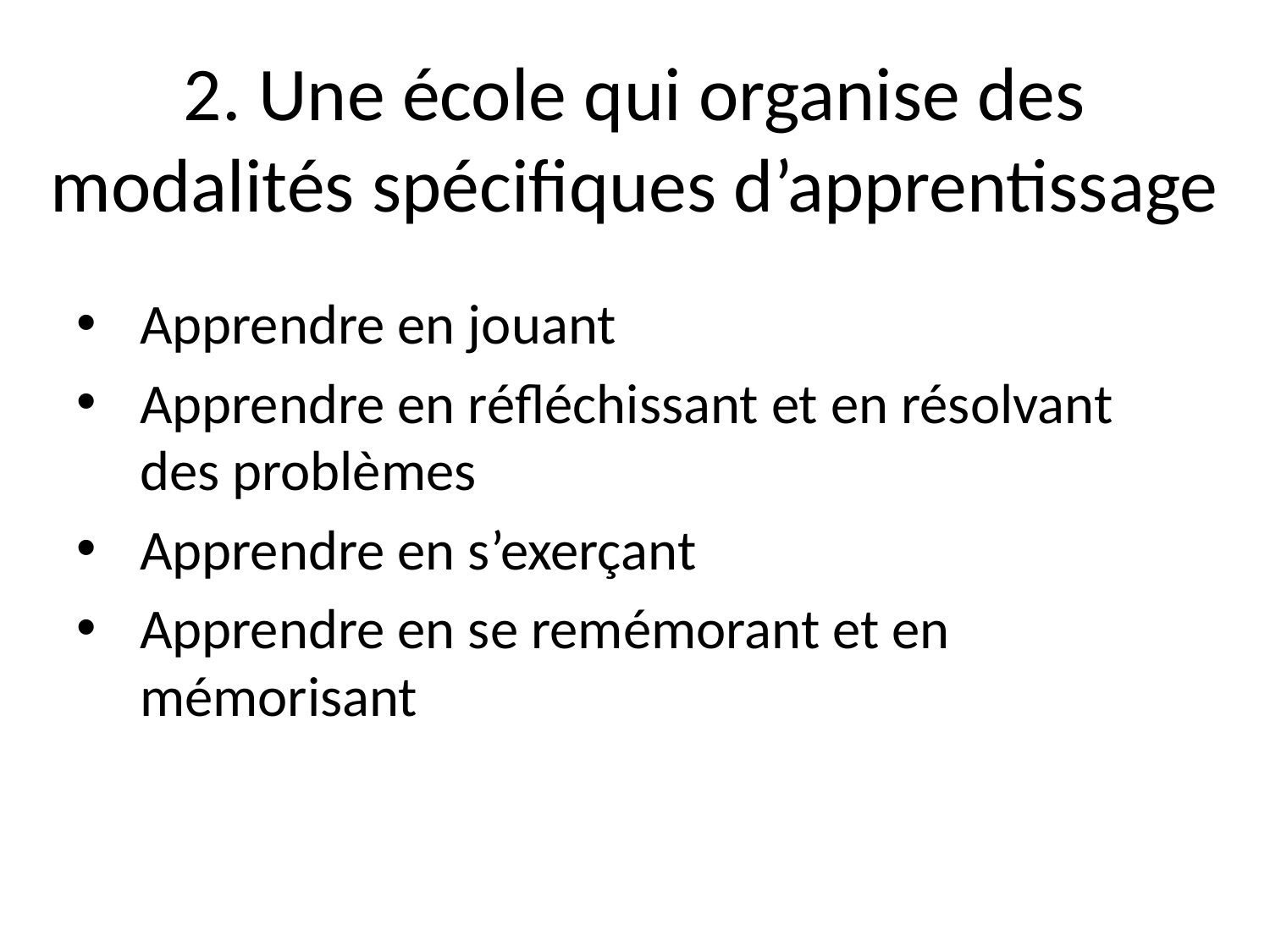

# 2. Une école qui organise des modalités spécifiques d’apprentissage
Apprendre en jouant
Apprendre en réfléchissant et en résolvant des problèmes
Apprendre en s’exerçant
Apprendre en se remémorant et en mémorisant